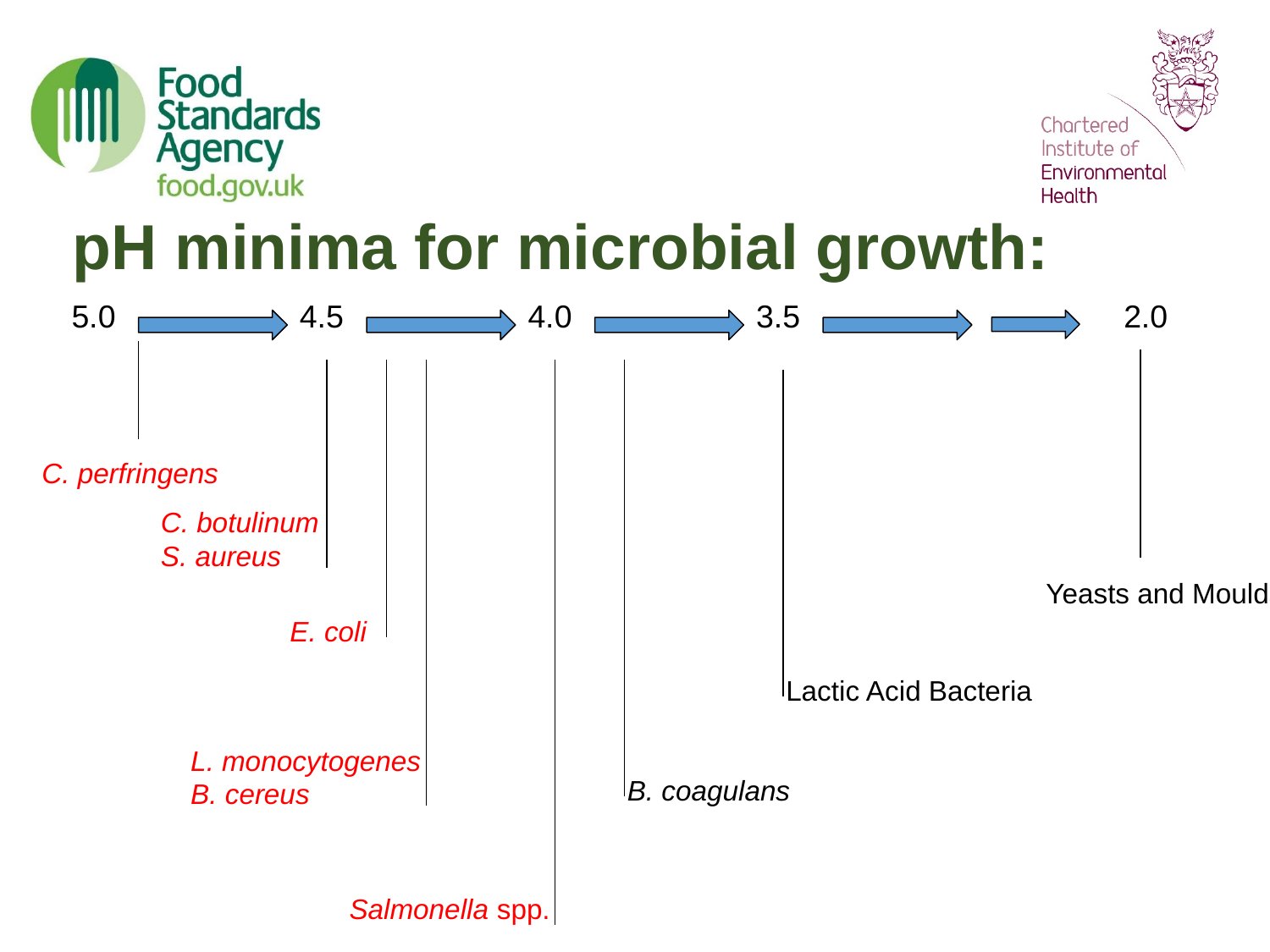

pH minima for microbial growth:
2.0
5.0
4.5
4.0
3.5

C. perfringens
C. botulinum
S. aureus
E. coli
Lactic Acid Bacteria
L. monocytogenes
B. cereus
B. coagulans
Salmonella spp.
Yeasts and Moulds